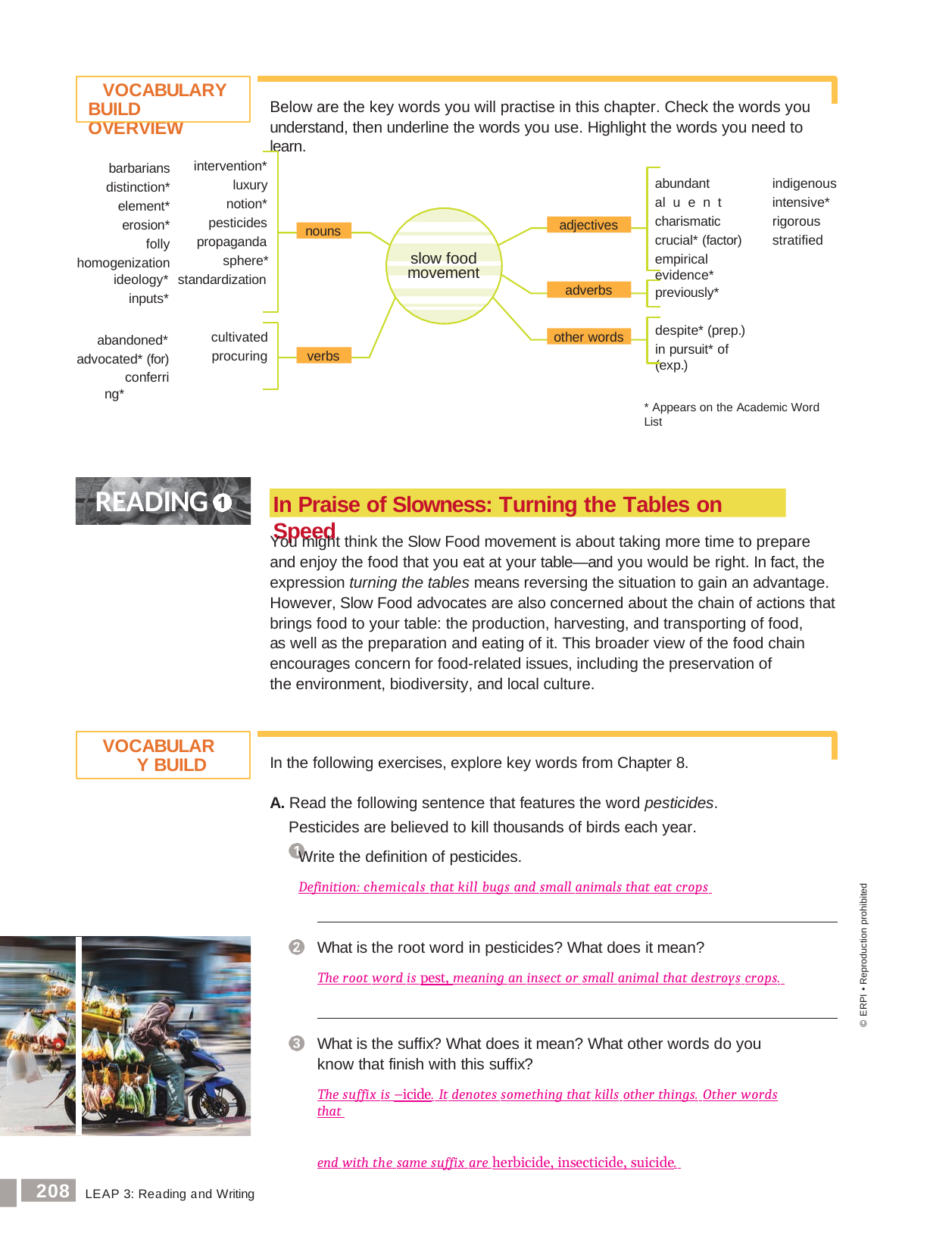

VOCABULARY BUILD OVERVIEW
Below are the key words you will practise in this chapter. Check the words you
understand, then underline the words you use. Highlight the words you need to learn.

barbarians distinction* element* erosion*
folly homogenization
intervention*

abundant aluent charismatic crucial* (factor)
empirical evidence*
indigenous intensive* rigorous stratified
luxury
notion*

pesticides
adjectives
nouns

propaganda
sphere*
slow food movement
ideology*  standardization

adverbs
previously*
inputs*

despite* (prep.)
in pursuit* of (exp.)

other words
abandoned* advocated* (for)
conferring*
cultivated
verbs
procuring
* Appears on the Academic Word List

READING

In Praise of Slowness: Turning the Tables on Speed

You might think the Slow Food movement is about taking more time to prepare and enjoy the food that you eat at your table—and you would be right. In fact, the expression turning the tables means reversing the situation to gain an advantage. However, Slow Food advocates are also concerned about the chain of actions that brings food to your table: the production, harvesting, and transporting of food,
as well as the preparation and eating of it. This broader view of the food chain encourages concern for food-related issues, including the preservation of
the environment, biodiversity, and local culture.

VOCABULARY BUILD
In the following exercises, explore key words from Chapter 8.
A. Read the following sentence that features the word pesticides. Pesticides are believed to kill thousands of birds each year.
Write the definition of pesticides.
Definition: chemicals that kill bugs and small animals that eat crops

© ERPI • Reproduction prohibited

What is the root word in pesticides? What does it mean?
The root word is pest, meaning an insect or small animal that destroys crops.

What is the suffix? What does it mean? What other words do you know that finish with this suffix?
The suffix is –icide. It denotes something that kills other things. Other words that

end with the same suffix are herbicide, insecticide, suicide.

208
LEAP 3: Reading and Writing